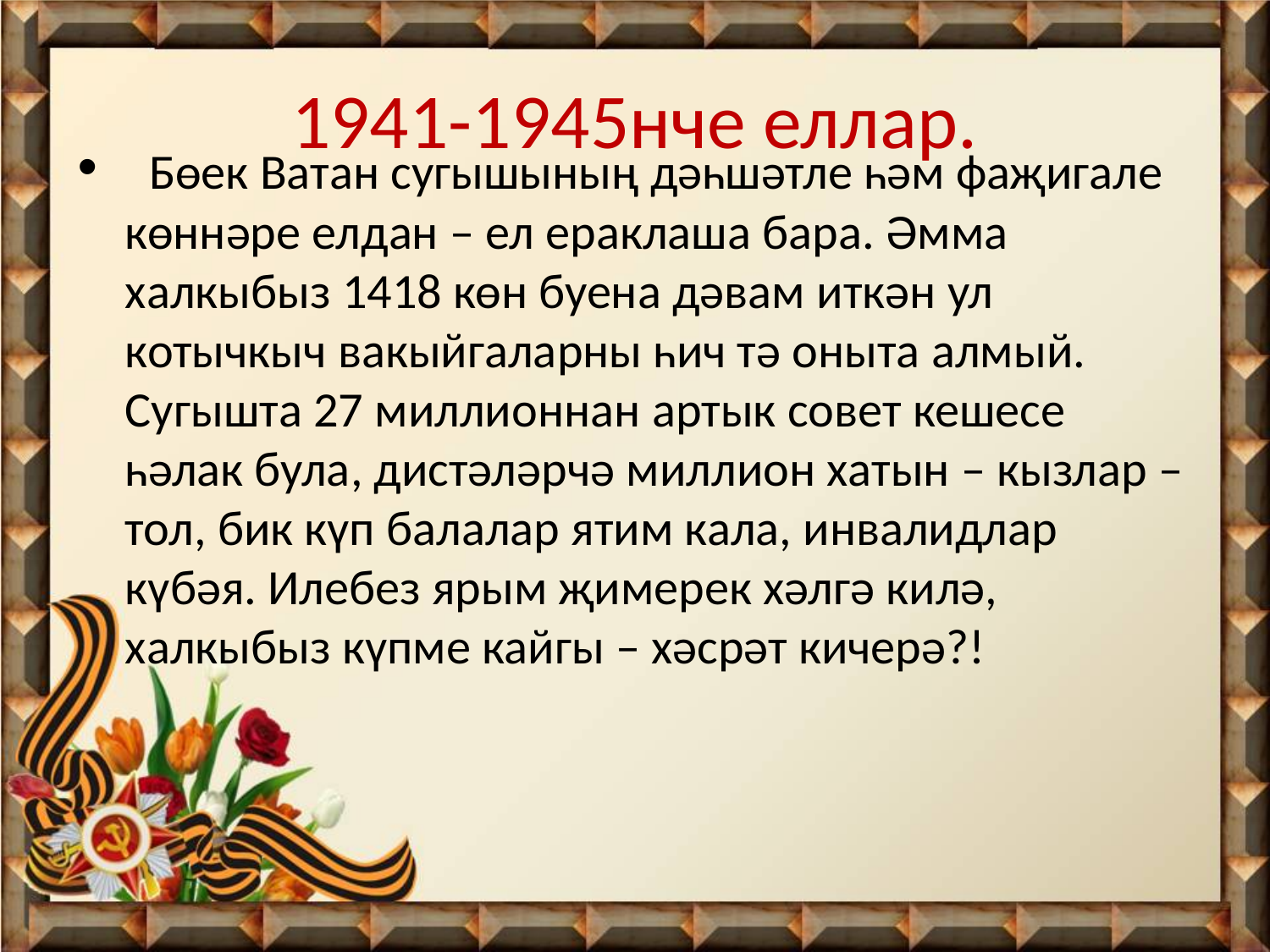

# 1941-1945нче еллар.
  Бөек Ватан сугышының дәһшәтле һәм фаҗигале көннәре елдан – ел ераклаша бара. Әмма халкыбыз 1418 көн буена дәвам иткән ул котычкыч вакыйгаларны һич тә оныта алмый. Сугышта 27 миллионнан артык совет кешесе һәлак була, дистәләрчә миллион хатын – кызлар – тол, бик күп балалар ятим кала, инвалидлар күбәя. Илебез ярым җимерек хәлгә килә, халкыбыз күпме кайгы – хәсрәт кичерә?!